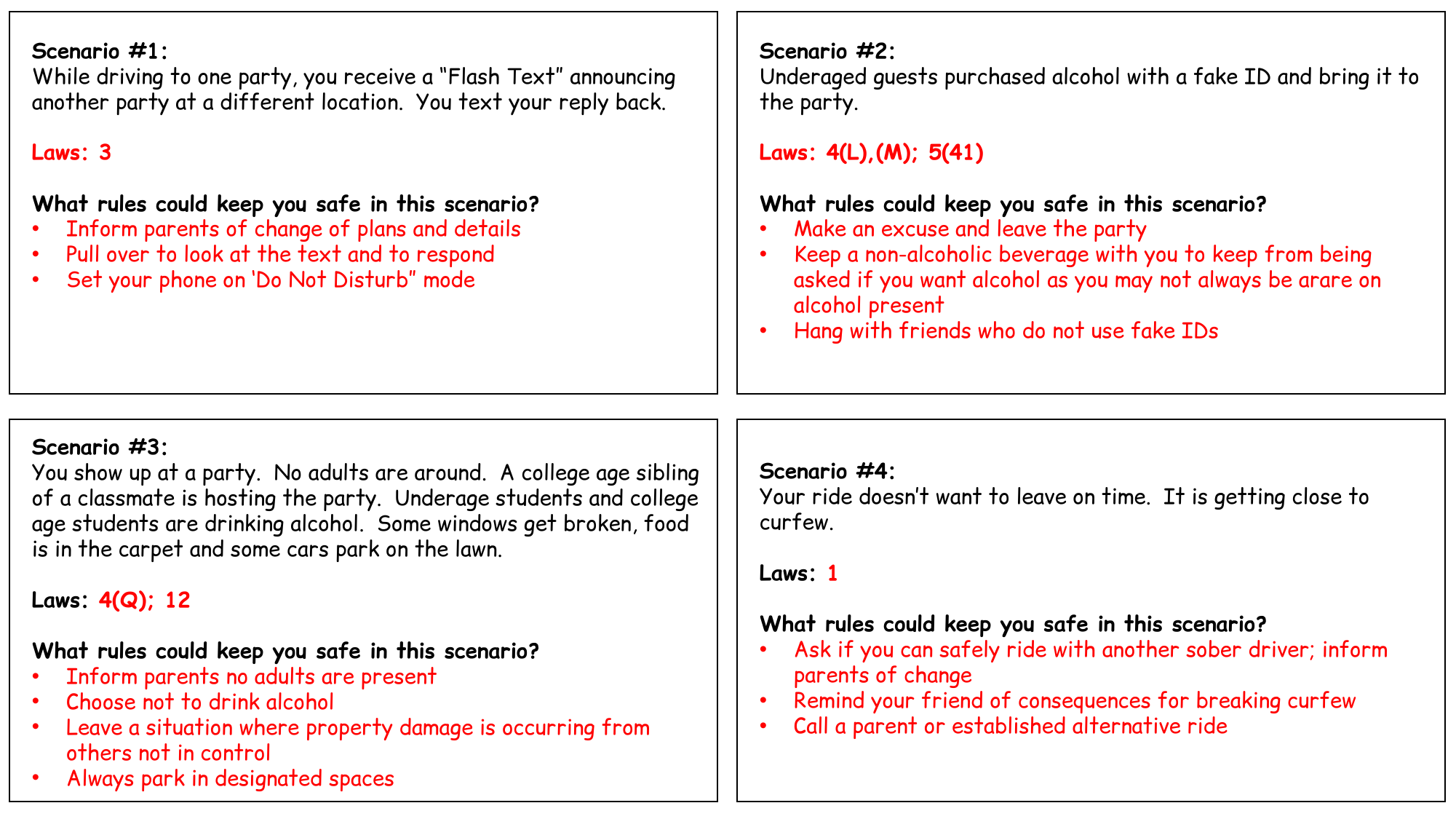

Scenario #1:
While driving to one party, you receive a “Flash Text” announcing another party at a different location.  You text your reply back.

Laws: 3

What rules could keep you safe in this scenario?
Inform parents of change of plans and details
Pull over to look at the text and to respond
Set your phone on ‘Do Not Disturb” mode

Scenario #2:
Underaged guests purchased alcohol with a fake ID and bring it to the party.

Laws: 4(L),(M); 5(41)

What rules could keep you safe in this scenario?
Make an excuse and leave the party
Keep a non-alcoholic beverage with you to keep from being asked if you want alcohol as you may not always be arare on alcohol present
Hang with friends who do not use fake IDs

Scenario #3:
You show up at a party.  No adults are around.  A college age sibling of a classmate is hosting the party.  Underage students and college age students are drinking alcohol.  Some windows get broken, food is in the carpet and some cars park on the lawn.

Laws: 4(Q); 12

What rules could keep you safe in this scenario?
Inform parents no adults are present
Choose not to drink alcohol
Leave a situation where property damage is occurring from others not in control
Always park in designated spaces

Scenario #4:
Your ride doesn’t want to leave on time.  It is getting close to curfew.

Laws: 1

What rules could keep you safe in this scenario?
Ask if you can safely ride with another sober driver; inform parents of change
Remind your friend of consequences for breaking curfew
Call a parent or established alternative ride